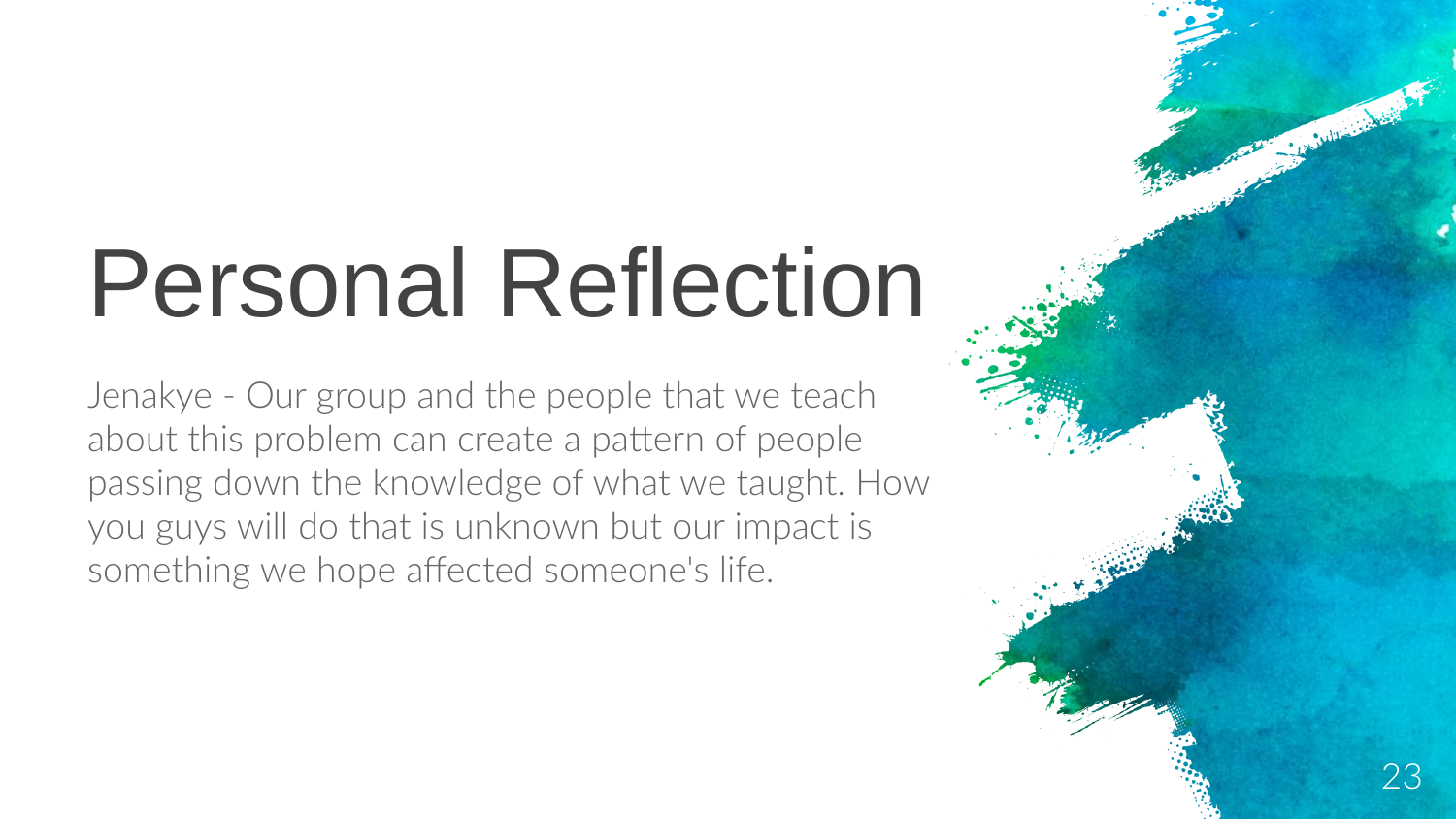

# Personal Reflection
Jenakye - Our group and the people that we teach about this problem can create a pattern of people passing down the knowledge of what we taught. How you guys will do that is unknown but our impact is something we hope affected someone's life.
23